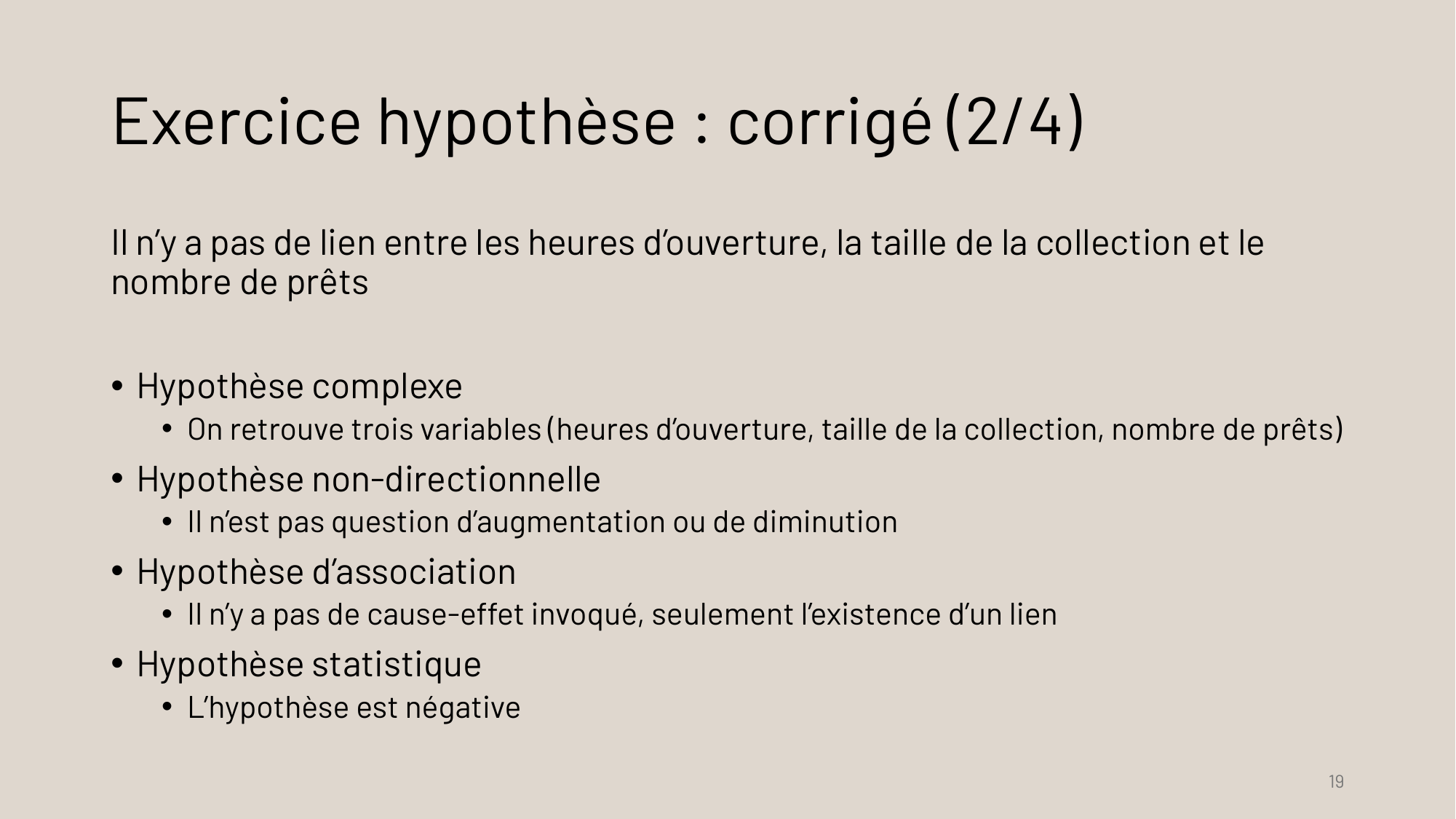

# Exercice hypothèse : corrigé (2/4)
Il n’y a pas de lien entre les heures d’ouverture, la taille de la collection et le nombre de prêts

Hypothèse complexe
On retrouve trois variables (heures d’ouverture, taille de la collection, nombre de prêts)
Hypothèse non-directionnelle
Il n’est pas question d’augmentation ou de diminution
Hypothèse d’association
Il n’y a pas de cause-effet invoqué, seulement l’existence d’un lien
Hypothèse statistique
L’hypothèse est négative

19